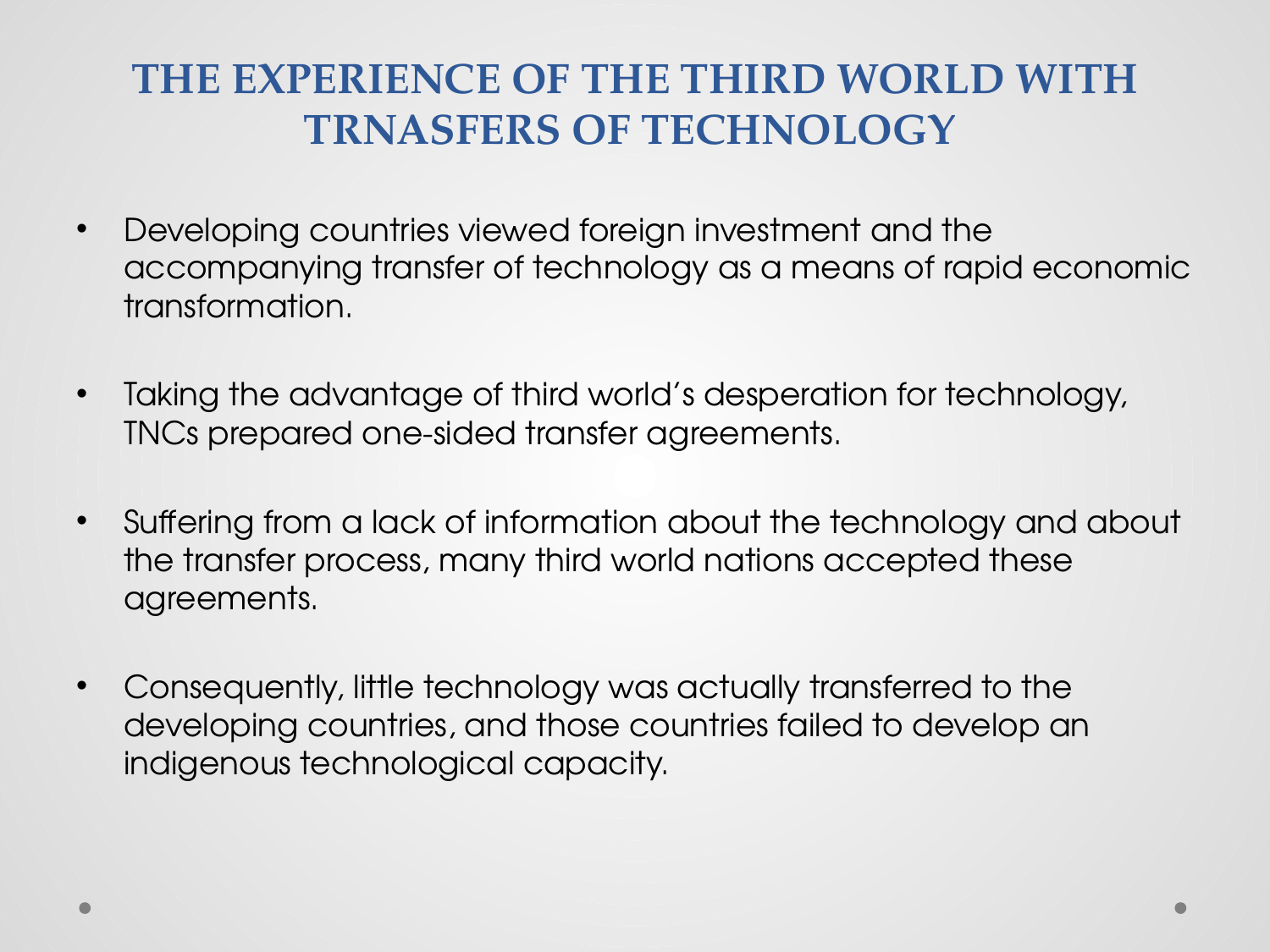

# THE EXPERIENCE OF THE THIRD WORLD WITH TRNASFERS OF TECHNOLOGY

Developing countries viewed foreign investment and the accompanying transfer of technology as a means of rapid economic transformation.

Taking the advantage of third world’s desperation for technology, TNCs prepared one-sided transfer agreements.

Suffering from a lack of information about the technology and about the transfer process, many third world nations accepted these agreements.

Consequently, little technology was actually transferred to the developing countries, and those countries failed to develop an indigenous technological capacity.